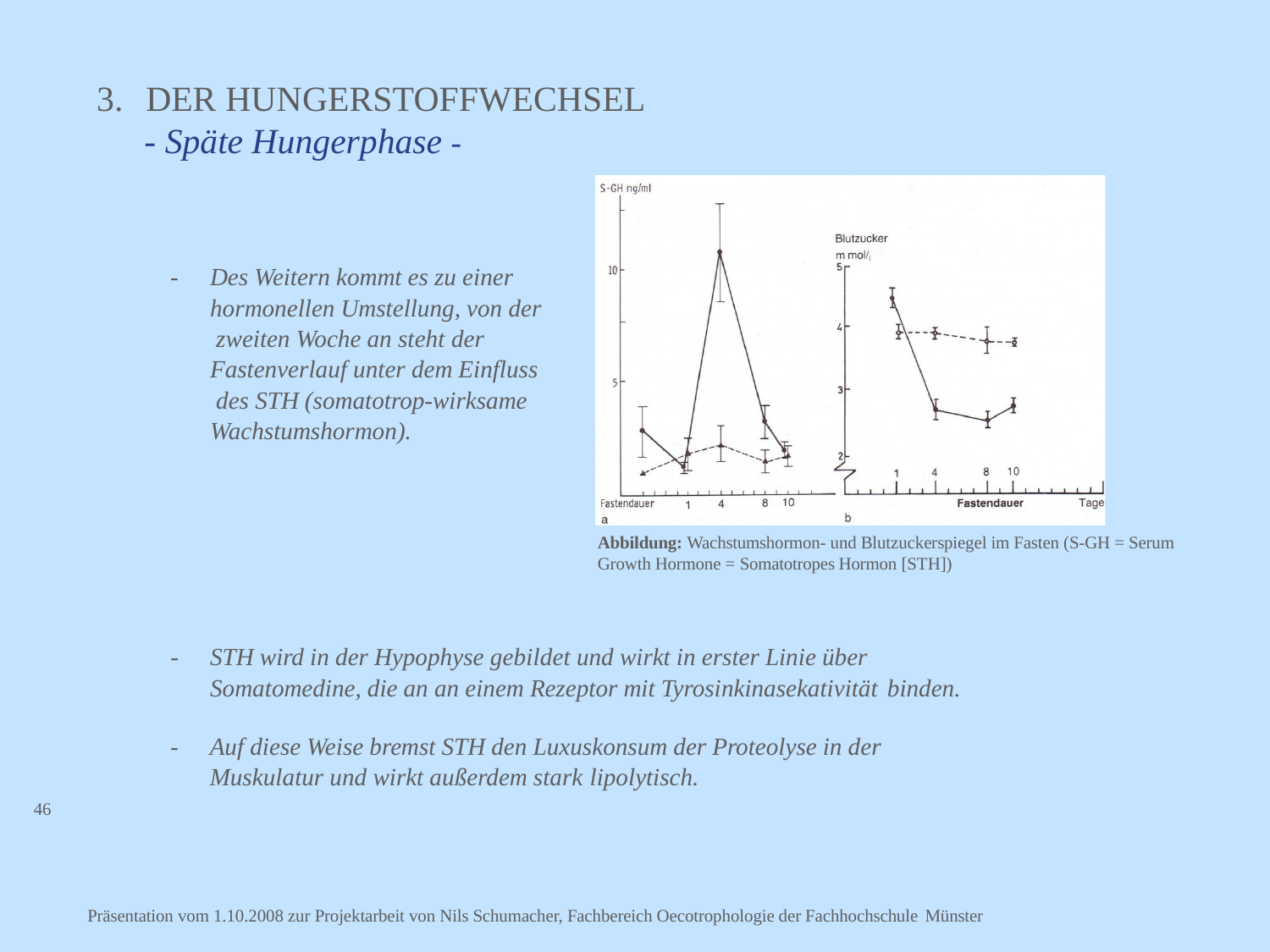

# 3.	DER HUNGERSTOFFWECHSEL
- Späte Hungerphase -

-	Des Weitern kommt es zu einer  hormonellen Umstellung, von der  zweiten Woche an steht der  Fastenverlauf unter dem Einfluss  des STH (somatotrop-wirksame  Wachstumshormon).
Abbildung: Wachstumshormon- und Blutzuckerspiegel im Fasten (S-GH = Serum  Growth Hormone = Somatotropes Hormon [STH])
-	STH wird in der Hypophyse gebildet und wirkt in erster Linie über  Somatomedine, die an an einem Rezeptor mit Tyrosinkinasekativität binden.

-	Auf diese Weise bremst STH den Luxuskonsum der Proteolyse in der  Muskulatur und wirkt außerdem stark lipolytisch.
46
Präsentation vom 1.10.2008 zur Projektarbeit von Nils Schumacher, Fachbereich Oecotrophologie der Fachhochschule Münster